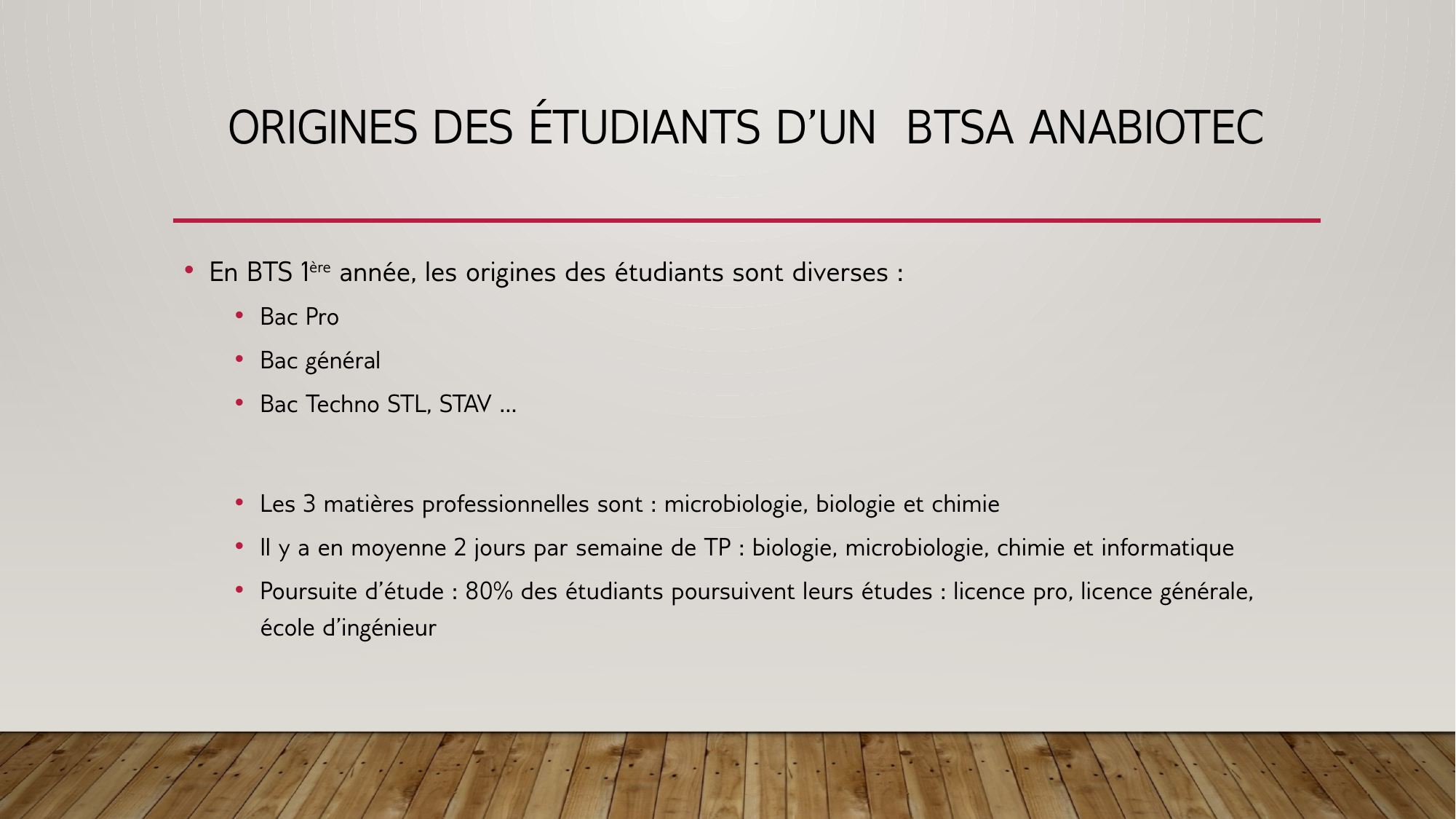

# Origines des étudiants d’un  BTSA Anabiotec
En BTS 1ère année, les origines des étudiants sont diverses :
Bac Pro
Bac général
Bac Techno STL, STAV …

Les 3 matières professionnelles sont : microbiologie, biologie et chimie
Il y a en moyenne 2 jours par semaine de TP : biologie, microbiologie, chimie et informatique
Poursuite d’étude : 80% des étudiants poursuivent leurs études : licence pro, licence générale, école d’ingénieur